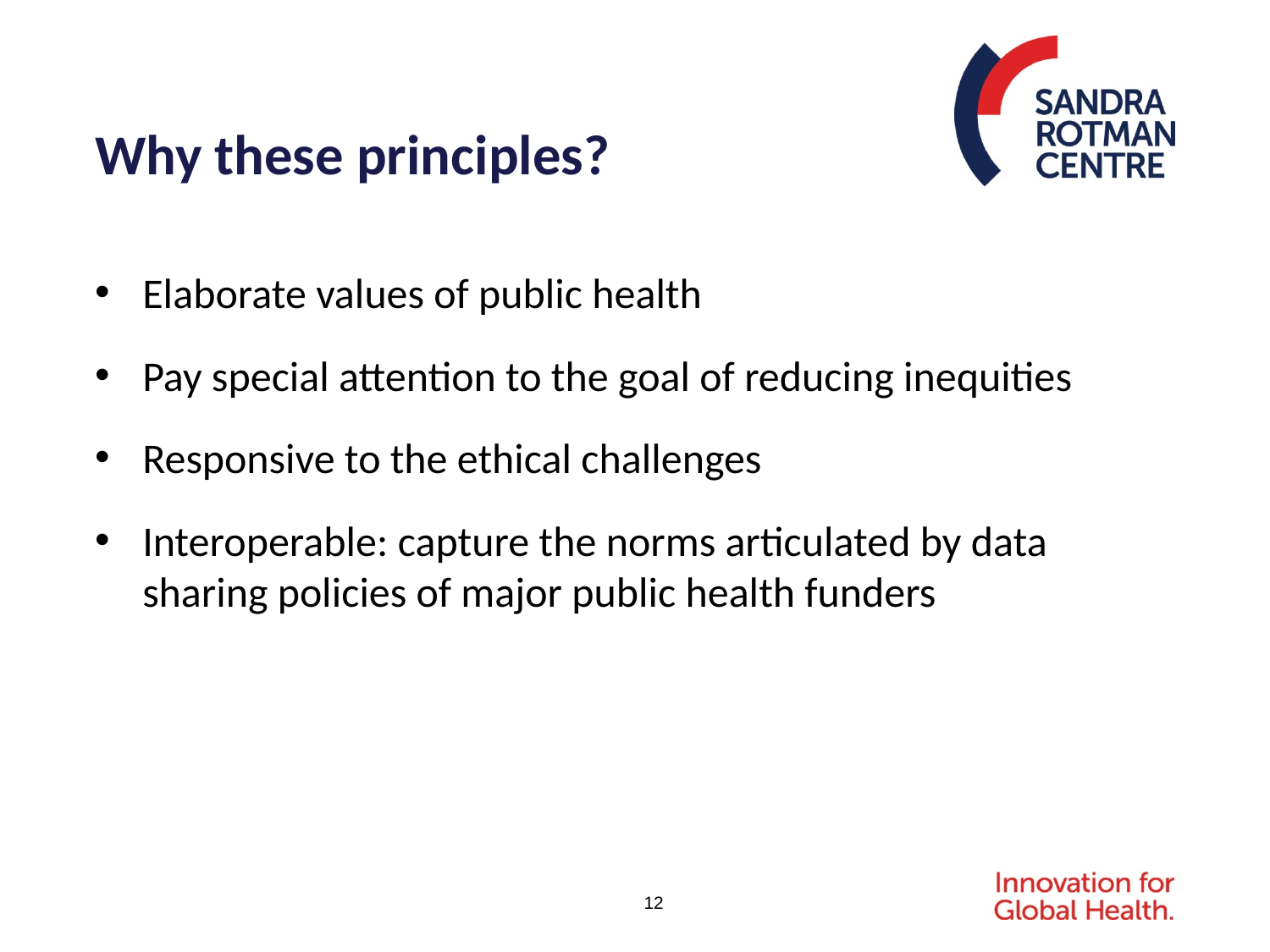

# Why these principles?
Elaborate values of public health
Pay special attention to the goal of reducing inequities
Responsive to the ethical challenges
Interoperable: capture the norms articulated by data sharing policies of major public health funders

12